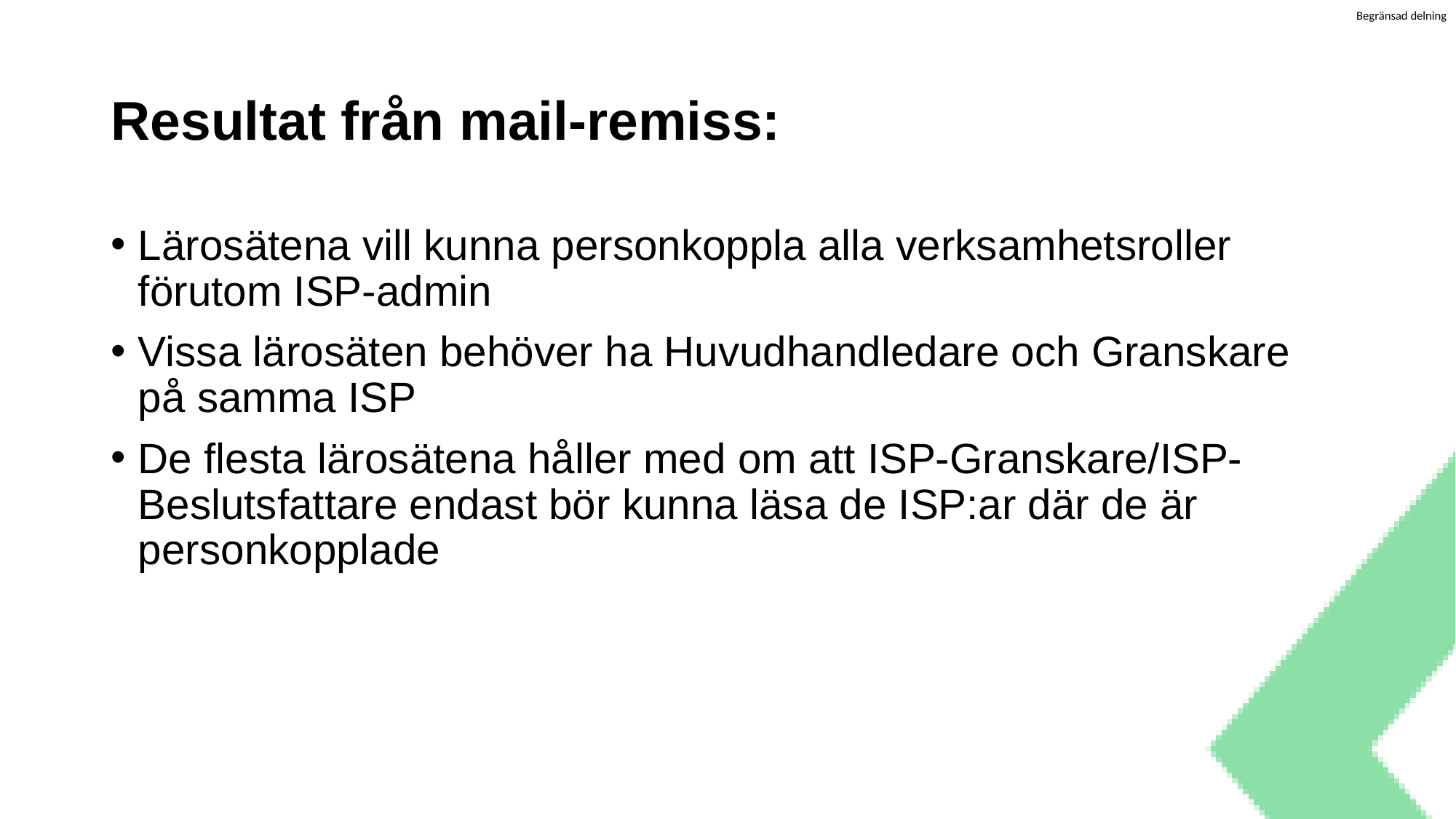

# Resultat från mail-remiss:
Lärosätena vill kunna personkoppla alla verksamhetsroller förutom ISP-admin
Vissa lärosäten behöver ha Huvudhandledare och Granskare på samma ISP
De flesta lärosätena håller med om att ISP-Granskare/ISP-Beslutsfattare endast bör kunna läsa de ISP:ar där de är personkopplade